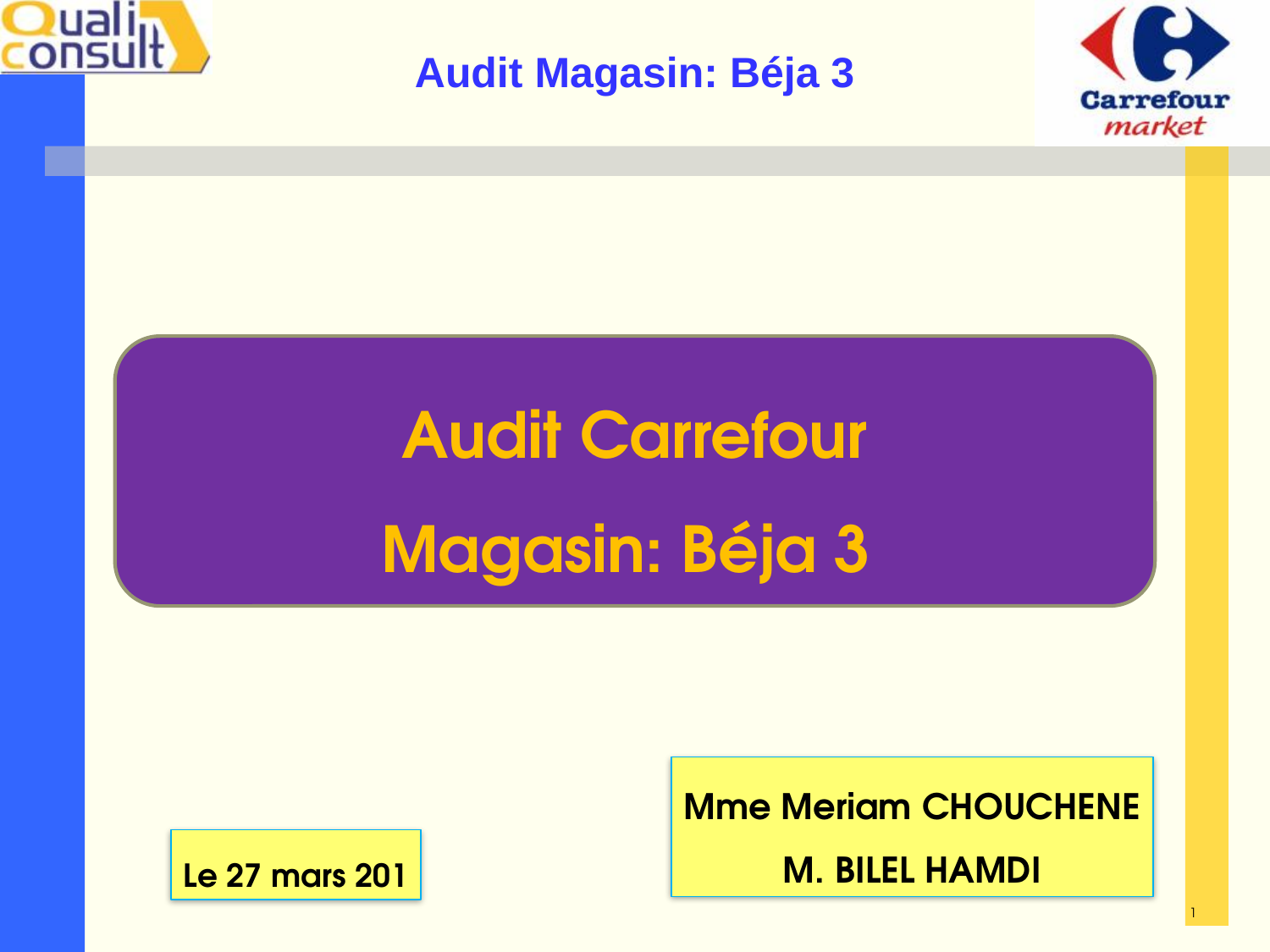

Audit Carrefour
Magasin: Béja 3
Mme Meriam CHOUCHENE
M. BILEL HAMDI
Le 27 mars 201